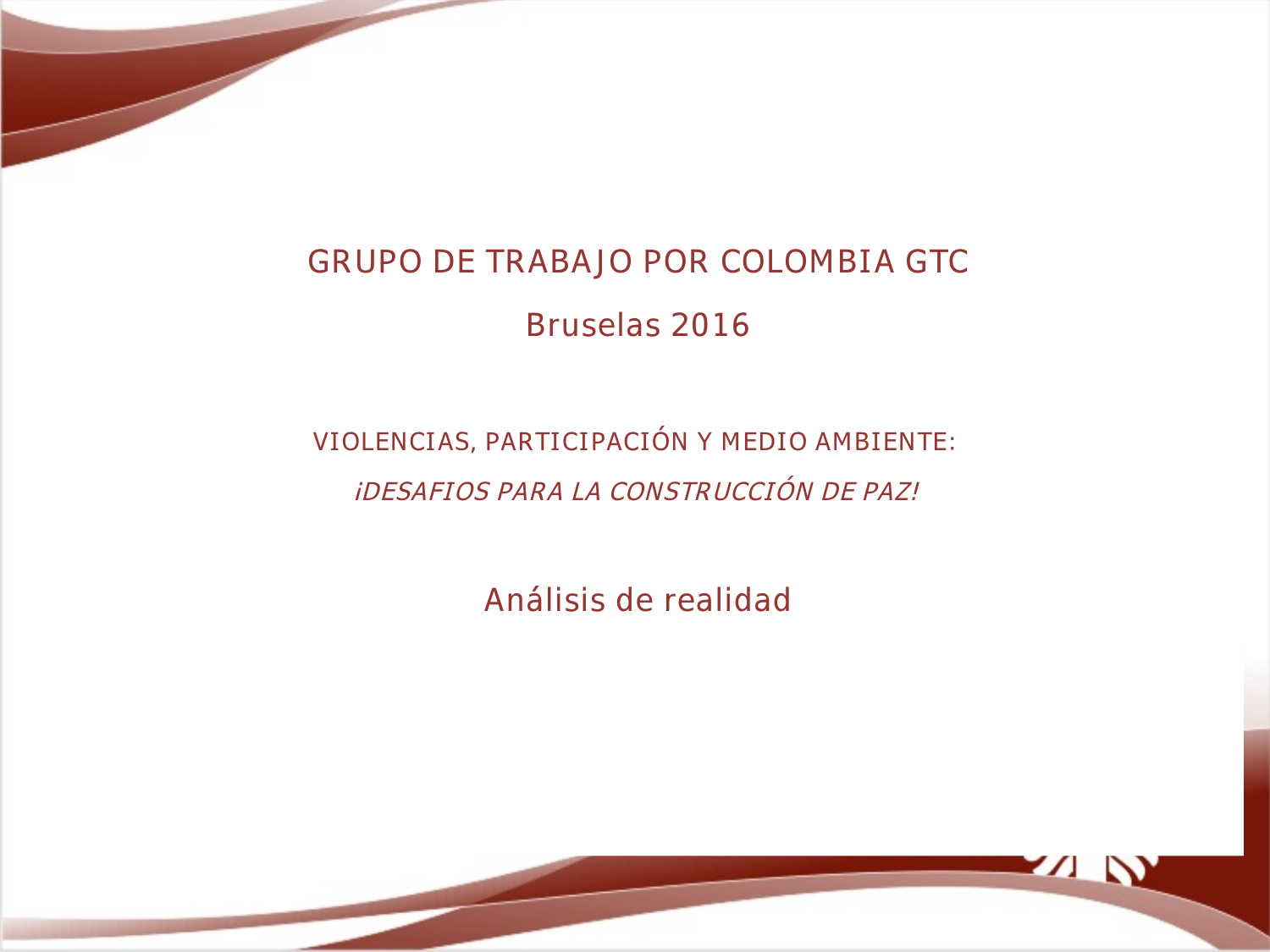

GRUPO DE TRABAJO POR COLOMBIA GTC
Bruselas 2016

VIOLENCIAS, PARTICIPACIÓN Y MEDIO AMBIENTE:
¡DESAFIOS PARA LA CONSTRUCCIÓN DE PAZ!

Análisis de realidad